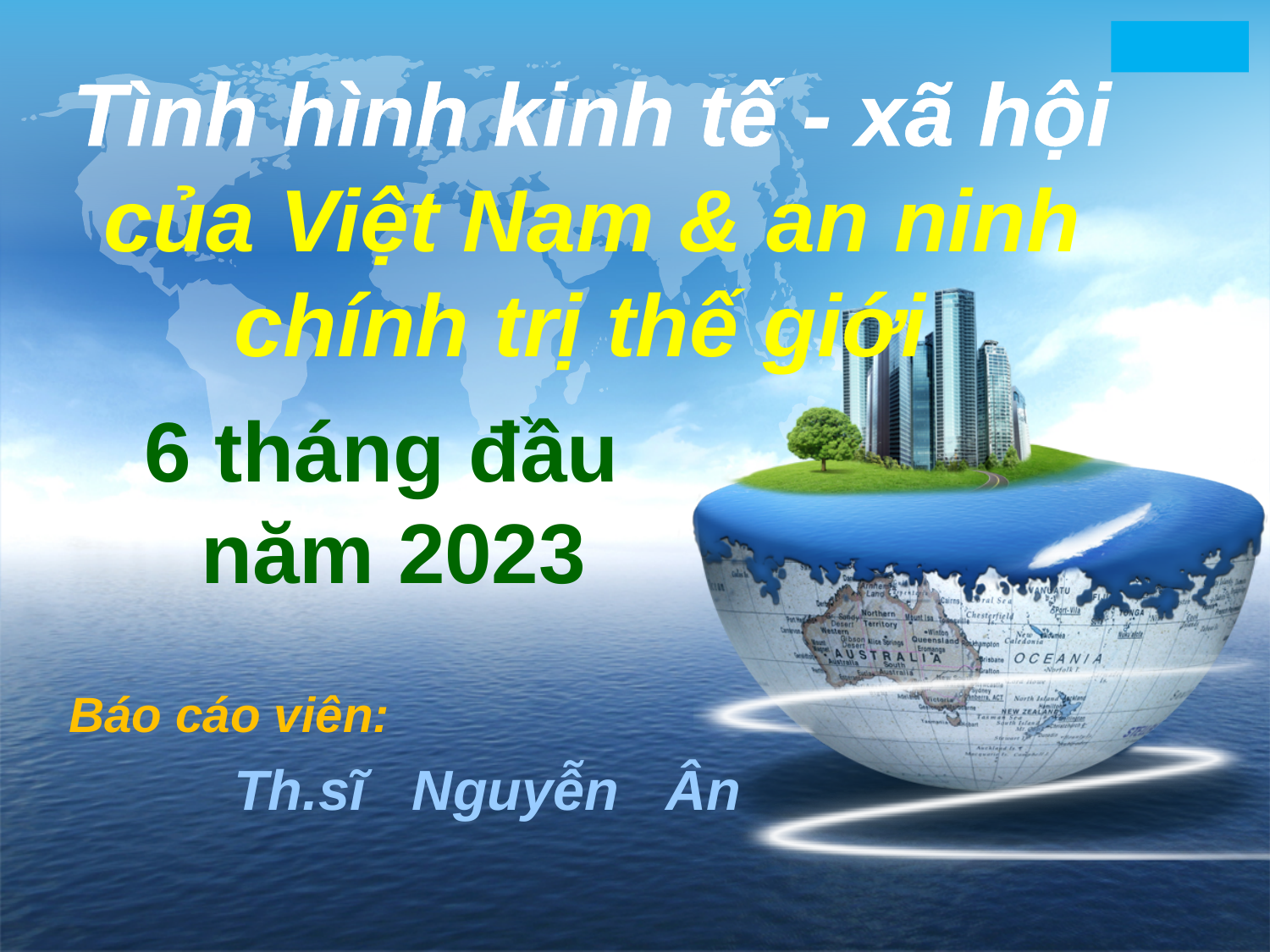

Tình hình kinh tế - xã hội của Việt Nam & an ninh chính trị thế giới
6 tháng đầu
năm 2023

 Báo cáo viên:
             Th.sĩ   Nguyễn   Ân